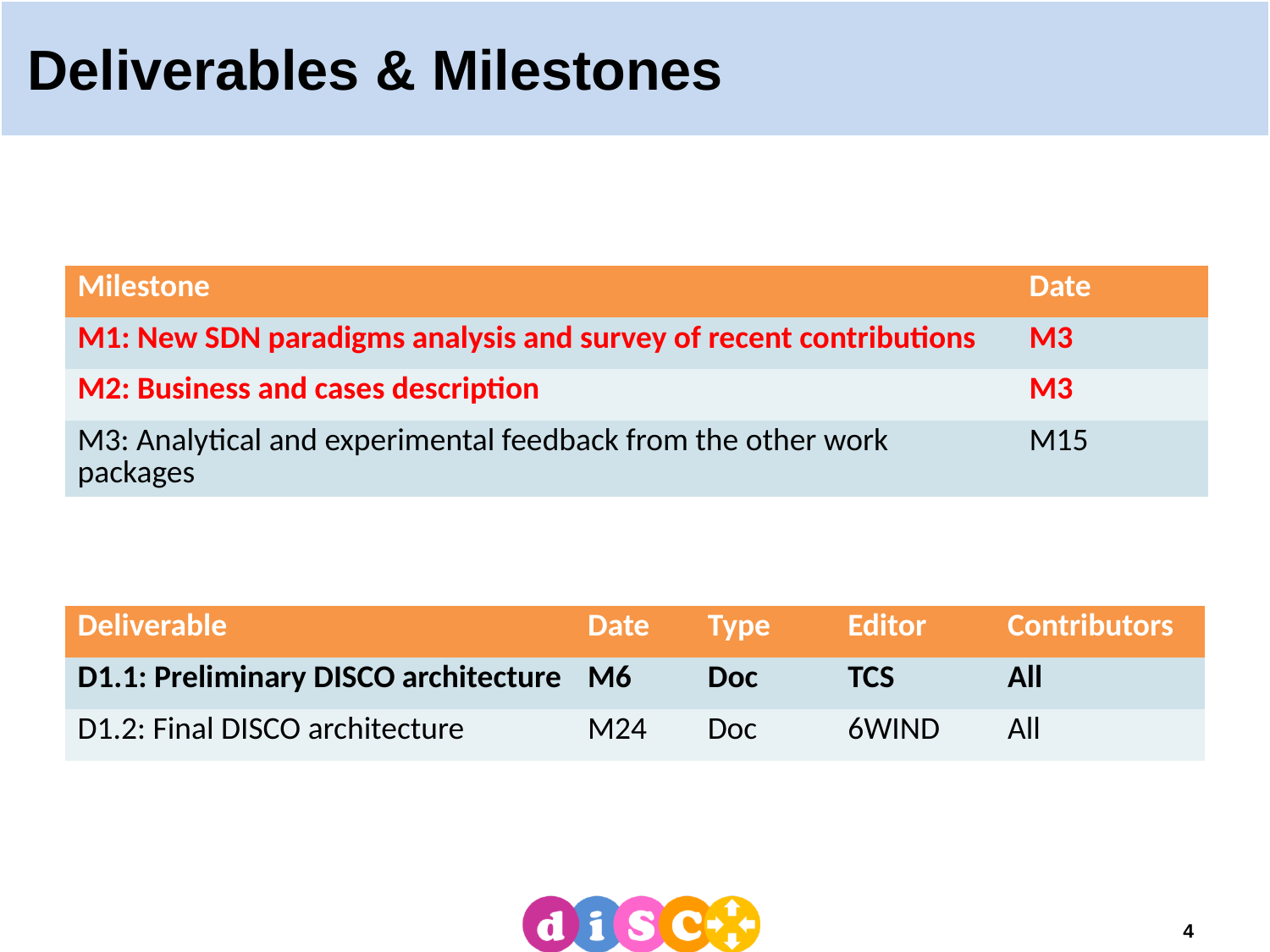

# Deliverables & Milestones
| Milestone | Date |
| --- | --- |
| M1: New SDN paradigms analysis and survey of recent contributions | M3 |
| M2: Business and cases description | M3 |
| M3: Analytical and experimental feedback from the other work packages | M15 |
| Deliverable | Date | Type | Editor | Contributors |
| --- | --- | --- | --- | --- |
| D1.1: Preliminary DISCO architecture | M6 | Doc | TCS | All |
| D1.2: Final DISCO architecture | M24 | Doc | 6WIND | All |
4